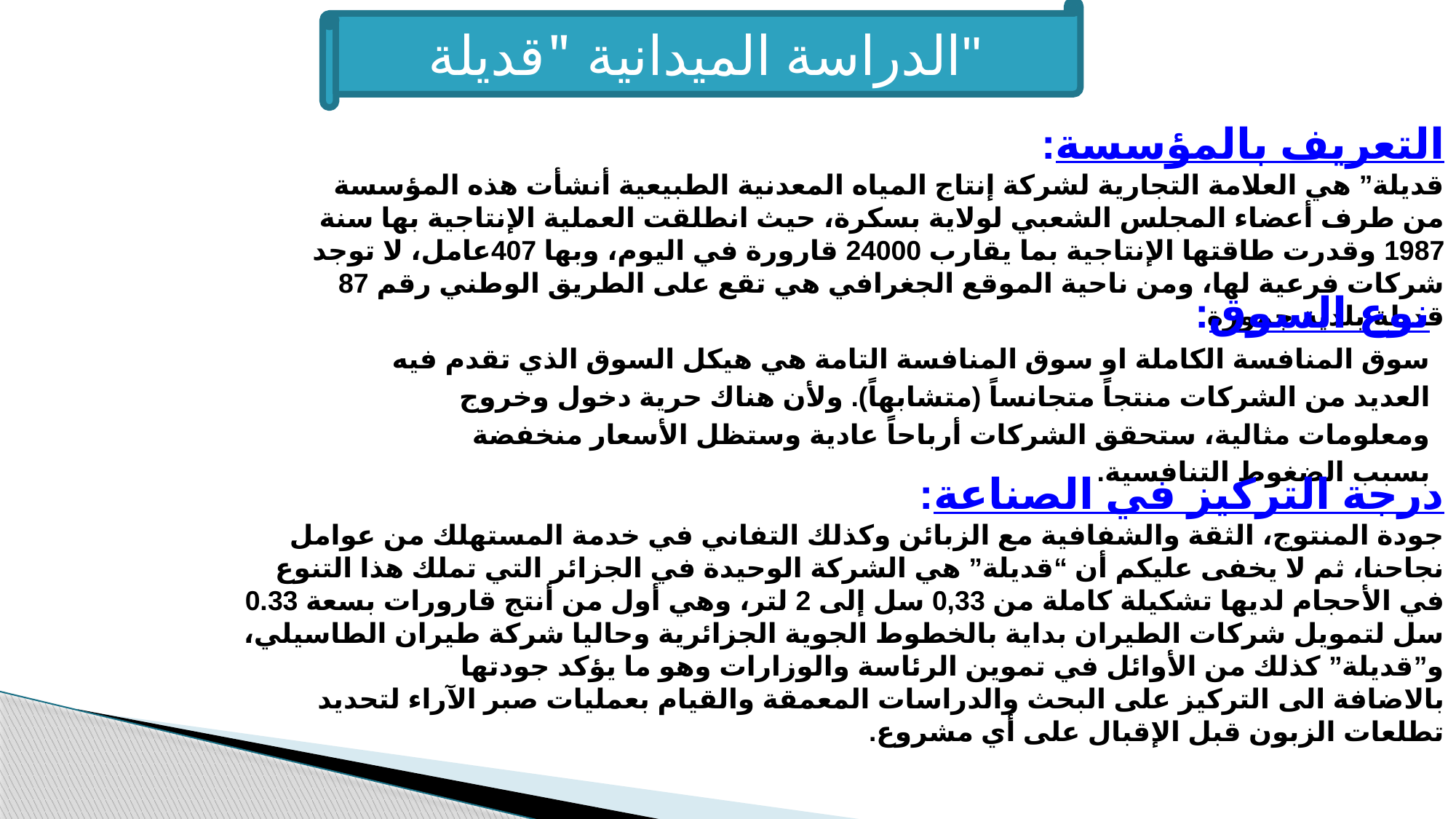

الدراسة الميدانية "قديلة"
التعريف بالمؤسسة:
قديلة” هي العلامة التجارية لشركة إنتاج المياه المعدنية الطبيعية أنشأت هذه المؤسسة من طرف أعضاء المجلس الشعبي لولاية بسكرة، حيث انطلقت العملية الإنتاجية بها سنة 1987 وقدرت طاقتها الإنتاجية بما يقارب 24000 قارورة في اليوم، وبها 407عامل، لا توجد شركات فرعية لها، ومن ناحية الموقع الجغرافي هي تقع على الطريق الوطني رقم 87 قديلة بلدية جمورة
نوع السوق:
سوق المنافسة الكاملة او سوق المنافسة التامة هي هيكل السوق الذي تقدم فيه العديد من الشركات منتجاً متجانساً (متشابهاً). ولأن هناك حرية دخول وخروج ومعلومات مثالية، ستحقق الشركات أرباحاً عادية وستظل الأسعار منخفضة بسبب الضغوط التنافسية.
درجة التركيز في الصناعة:
جودة المنتوج، الثقة والشفافية مع الزبائن وكذلك التفاني في خدمة المستهلك من عوامل نجاحنا، ثم لا يخفى عليكم أن “قديلة” هي الشركة الوحيدة في الجزائر التي تملك هذا التنوع في الأحجام لديها تشكيلة كاملة من 0,33 سل إلى 2 لتر، وهي أول من أنتج قارورات بسعة 0.33 سل لتمويل شركات الطيران بداية بالخطوط الجوية الجزائرية وحاليا شركة طيران الطاسيلي، و”قديلة” كذلك من الأوائل في تموين الرئاسة والوزارات وهو ما يؤكد جودتها
بالاضافة الى التركيز على البحث والدراسات المعمقة والقيام بعمليات صبر الآراء لتحديد تطلعات الزبون قبل الإقبال على أي مشروع.